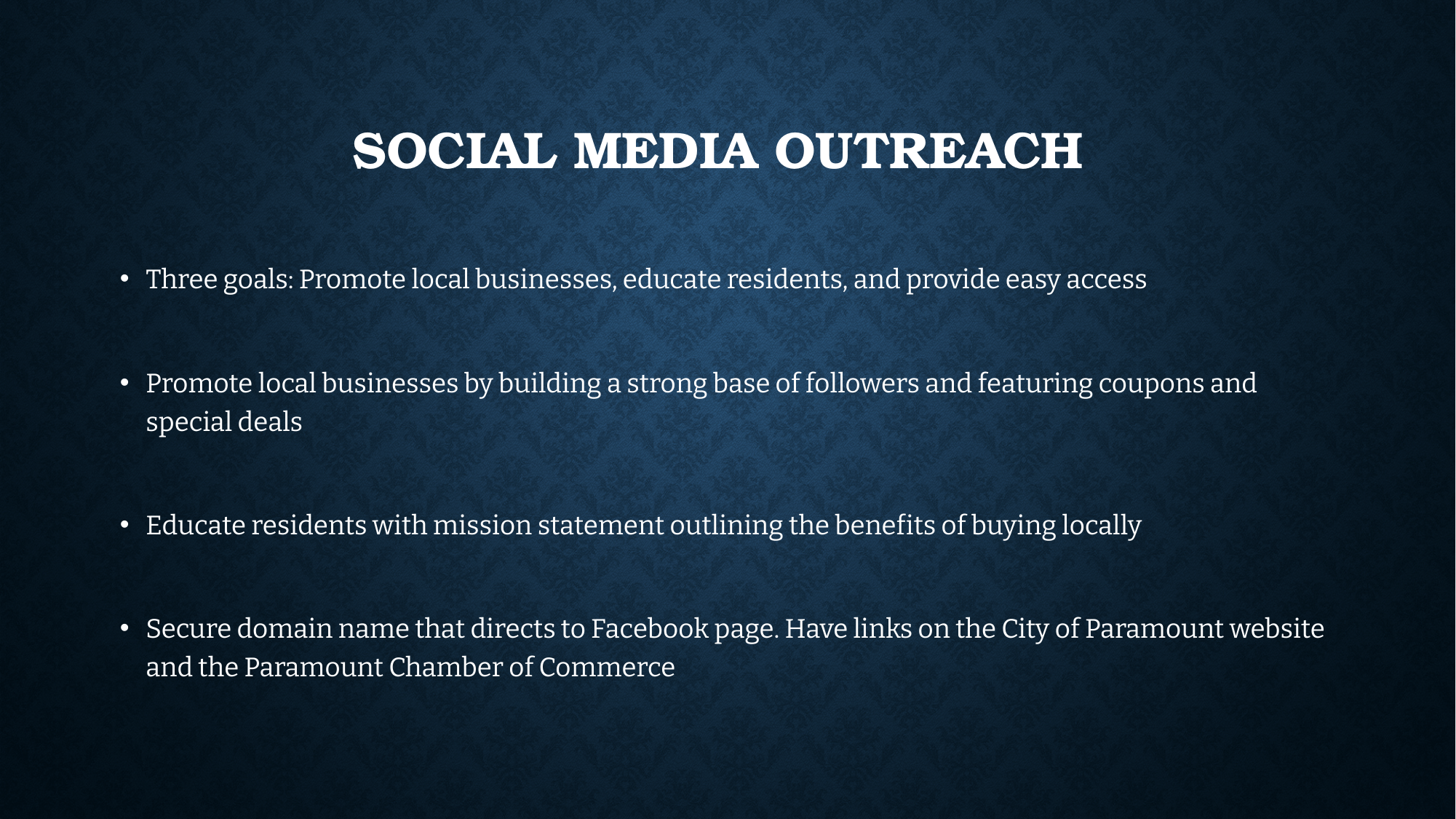

# Social Media Outreach
Three goals: Promote local businesses, educate residents, and provide easy access

Promote local businesses by building a strong base of followers and featuring coupons and special deals

Educate residents with mission statement outlining the benefits of buying locally

Secure domain name that directs to Facebook page. Have links on the City of Paramount website and the Paramount Chamber of Commerce